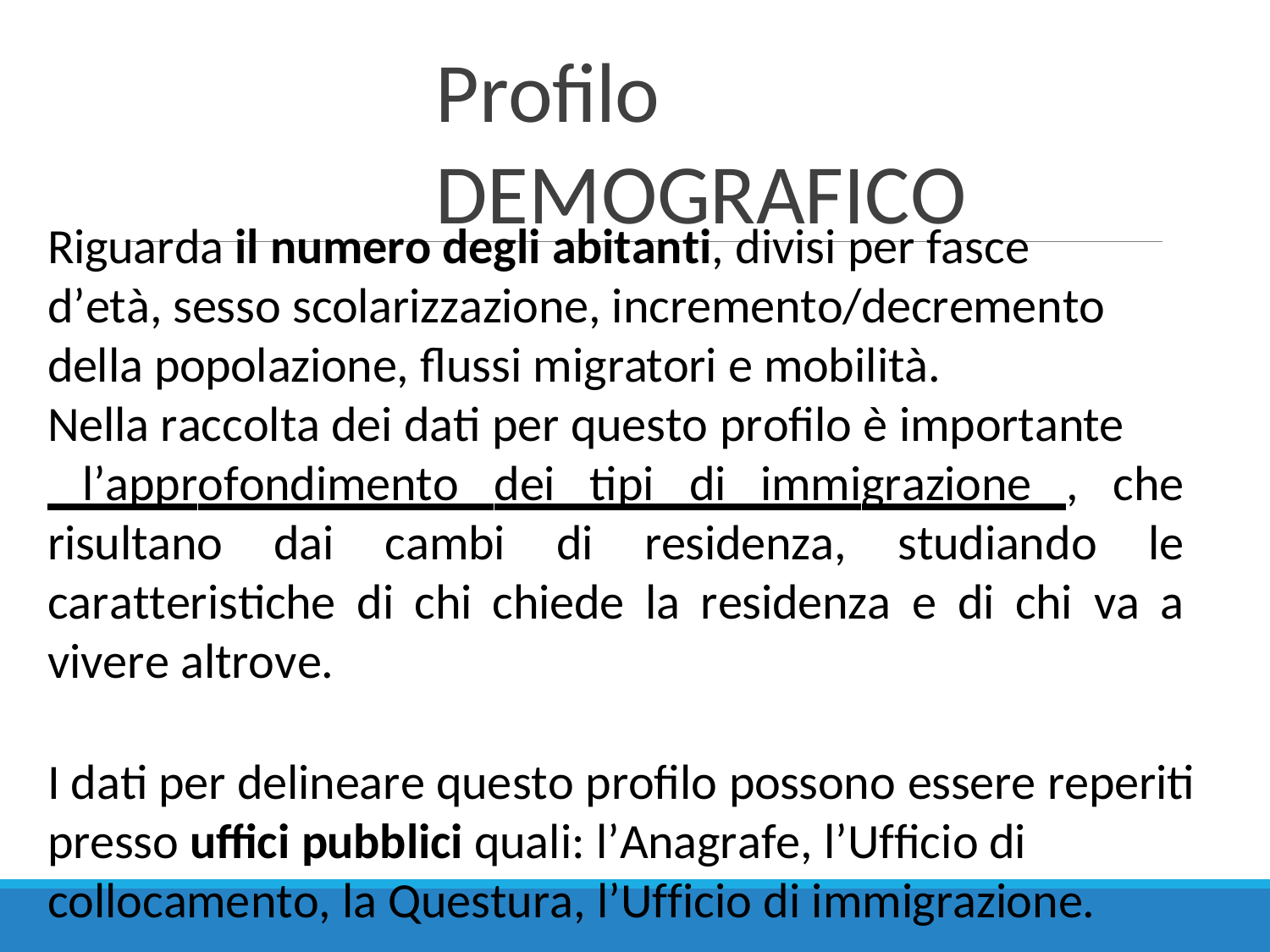

# Profilo DEMOGRAFICO
Riguarda il numero degli abitanti, divisi per fasce d’età, sesso scolarizzazione, incremento/decremento della popolazione, flussi migratori e mobilità.
Nella raccolta dei dati per questo profilo è importante
 l’approfondimento dei tipi di immigrazione , che risultano dai cambi di residenza, studiando le caratteristiche di chi chiede la residenza e di chi va a vivere altrove.

I dati per delineare questo profilo possono essere reperiti presso uffici pubblici quali: l’Anagrafe, l’Ufficio di collocamento, la Questura, l’Ufficio di immigrazione.